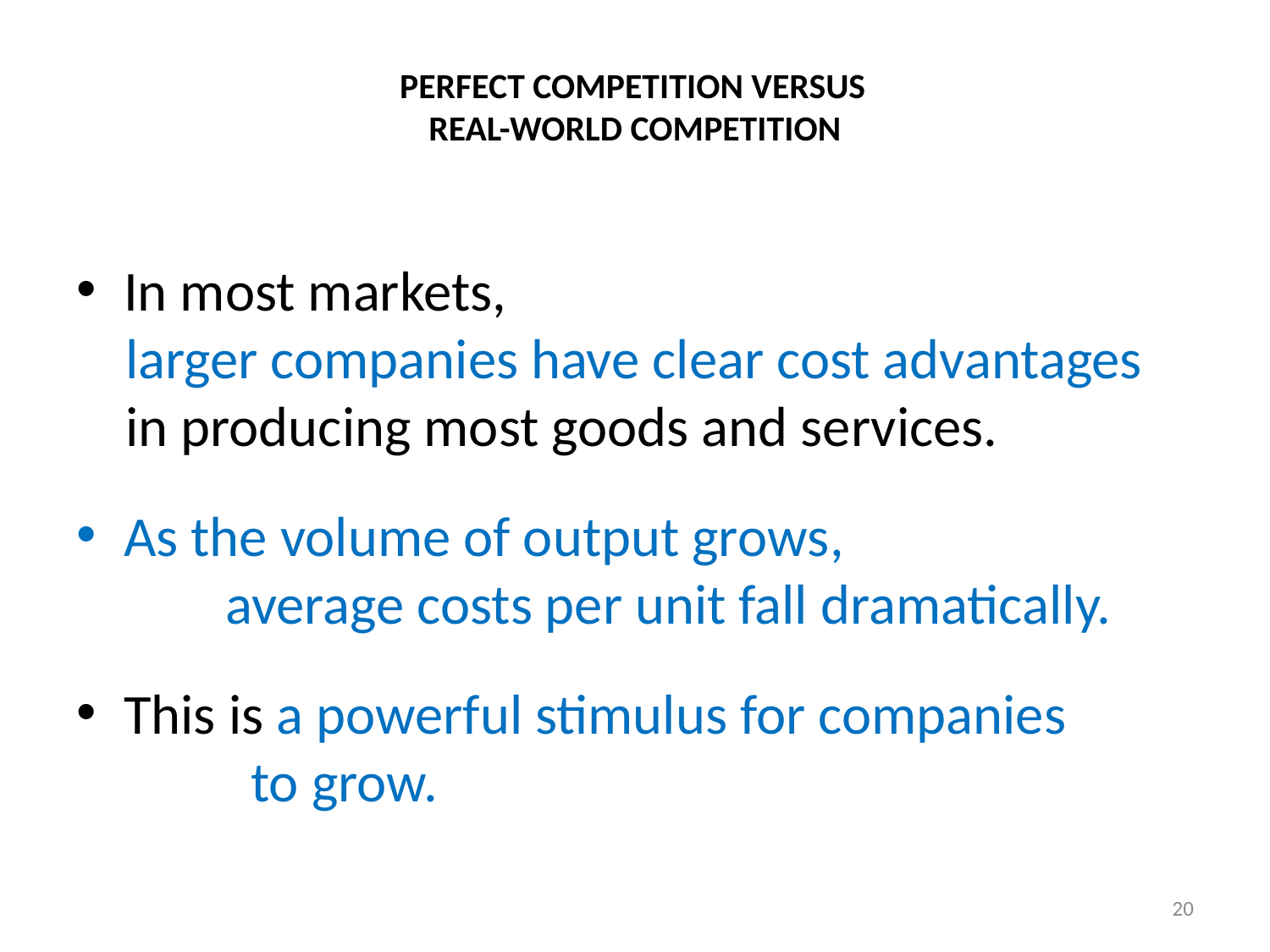

# PERFECT COMPETITION VERSUS REAL-WORLD COMPETITION
In most markets,
larger companies have clear cost advantages in producing most goods and services.
As the volume of output grows,                                    average costs per unit fall dramatically.
This is a powerful stimulus for companies                     to grow.

20